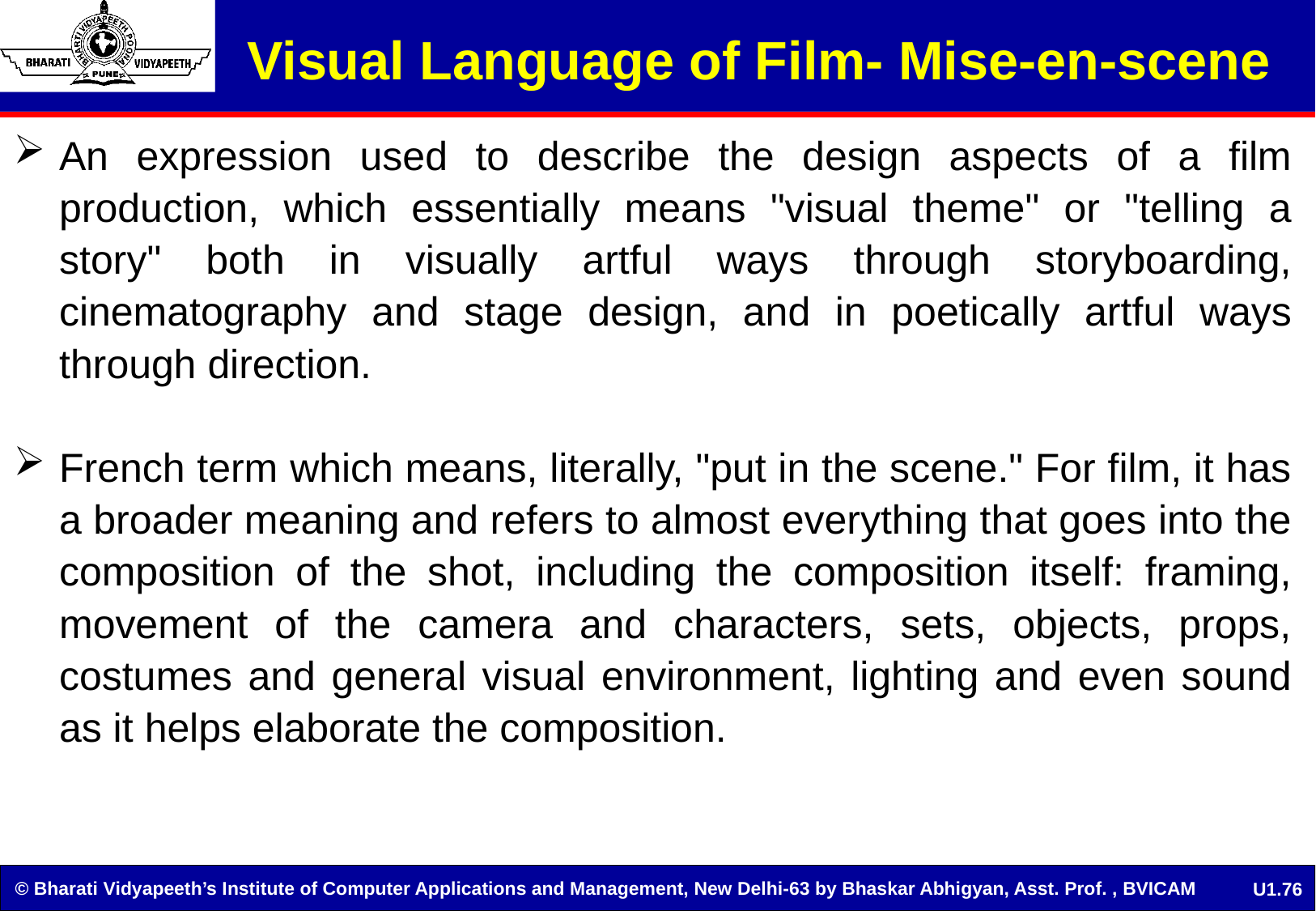

# Visual Language of Film- Mise-en-scene
An expression used to describe the design aspects of a film production, which essentially means "visual theme" or "telling a story" both in visually artful ways through storyboarding, cinematography and stage design, and in poetically artful ways through direction.

French term which means, literally, "put in the scene." For film, it has a broader meaning and refers to almost everything that goes into the composition of the shot, including the composition itself: framing, movement of the camera and characters, sets, objects, props, costumes and general visual environment, lighting and even sound as it helps elaborate the composition.